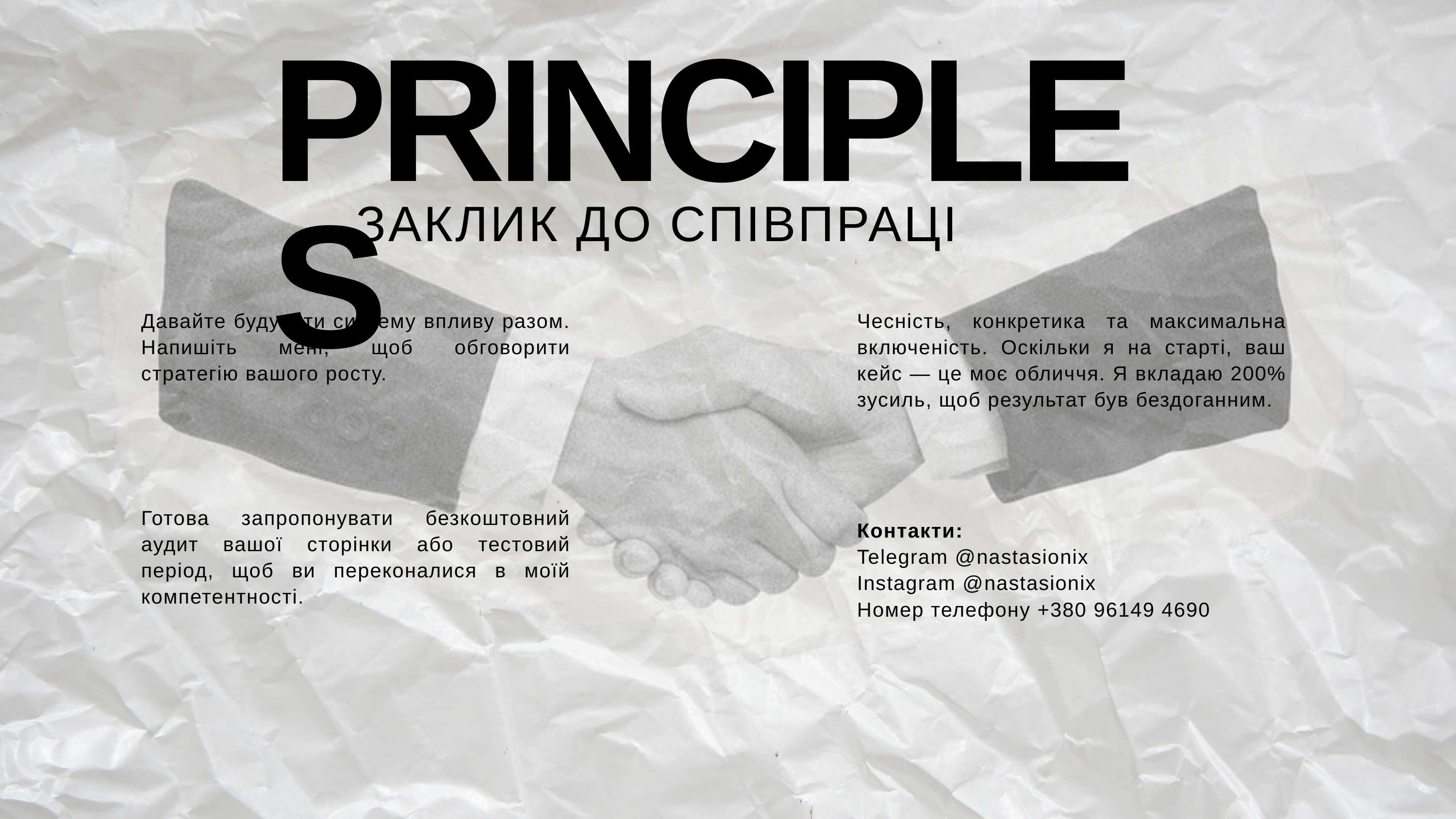

PRINCIPLES
ЗАКЛИК ДО СПІВПРАЦІ
Давайте будувати систему впливу разом. Напишіть мені, щоб обговорити стратегію вашого росту.
Чесність, конкретика та максимальна включеність. Оскільки я на старті, ваш кейс — це моє обличчя. Я вкладаю 200% зусиль, щоб результат був бездоганним.
Готова запропонувати безкоштовний аудит вашої сторінки або тестовий період, щоб ви переконалися в моїй компетентності.
Контакти:
Telegram @nastasionix
Instagram @nastasionix
Номер телефону +380 96149 4690